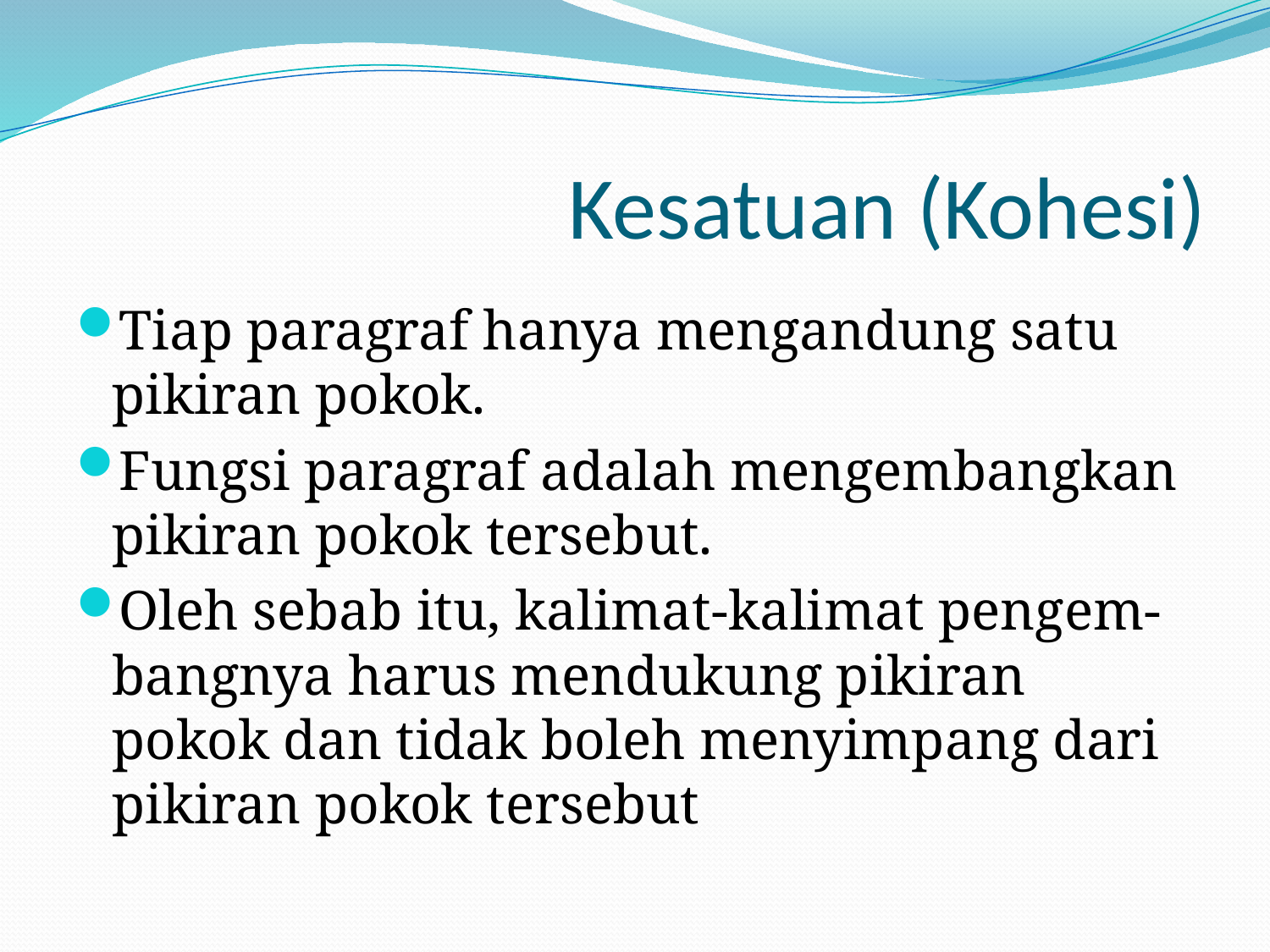

# Kesatuan (Kohesi)
Tiap paragraf hanya mengandung satu pikiran pokok.
Fungsi paragraf adalah mengembangkan pikiran pokok tersebut.
Oleh sebab itu, kalimat-kalimat pengem-bangnya harus mendukung pikiran pokok dan tidak boleh menyimpang dari pikiran pokok tersebut